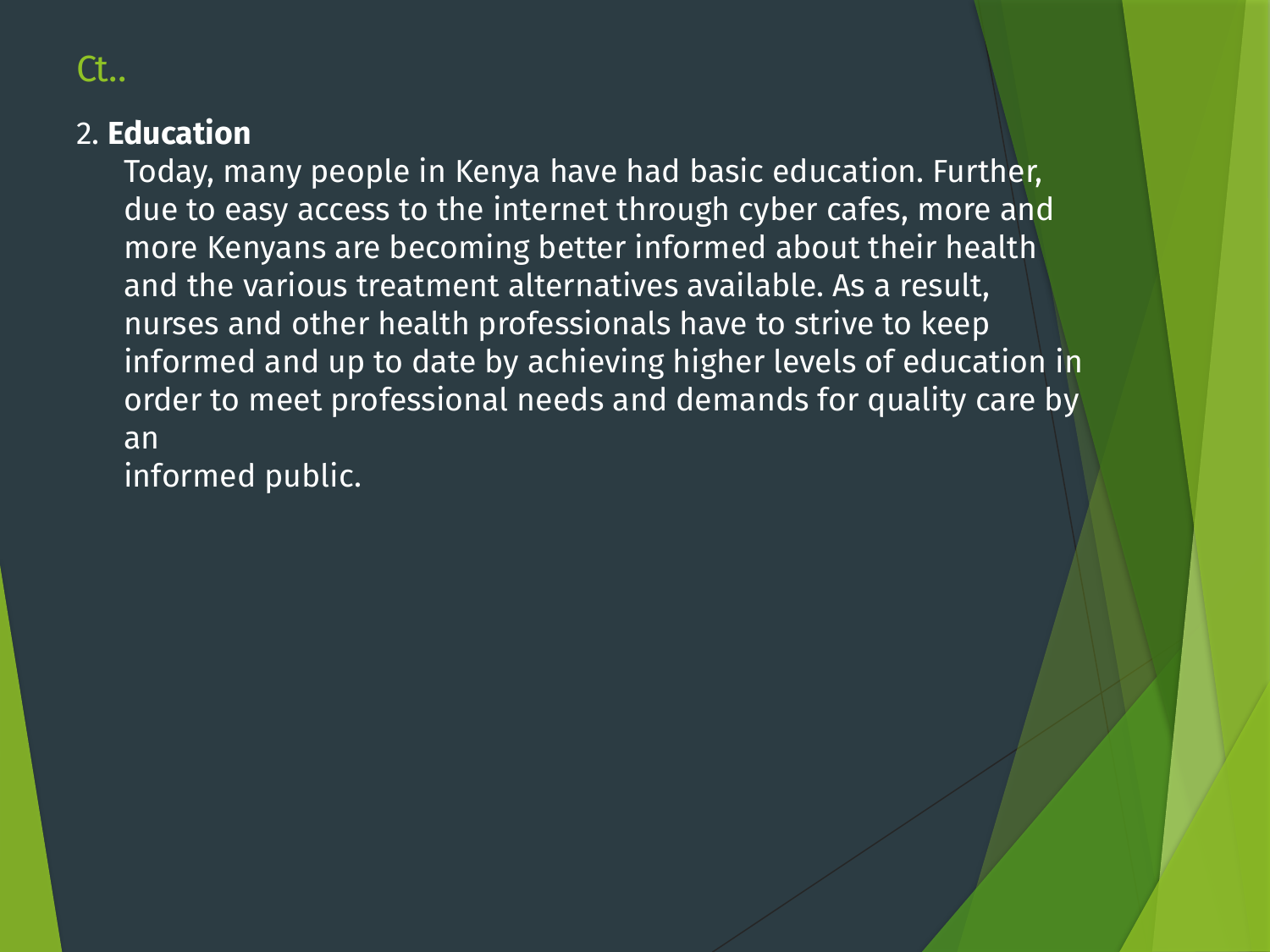

# Ct..
2. Education
Today, many people in Kenya have had basic education. Further, due to easy access to the internet through cyber cafes, more and more Kenyans are becoming better informed about their health and the various treatment alternatives available. As a result, nurses and other health professionals have to strive to keep informed and up to date by achieving higher levels of education in order to meet professional needs and demands for quality care by an
informed public.